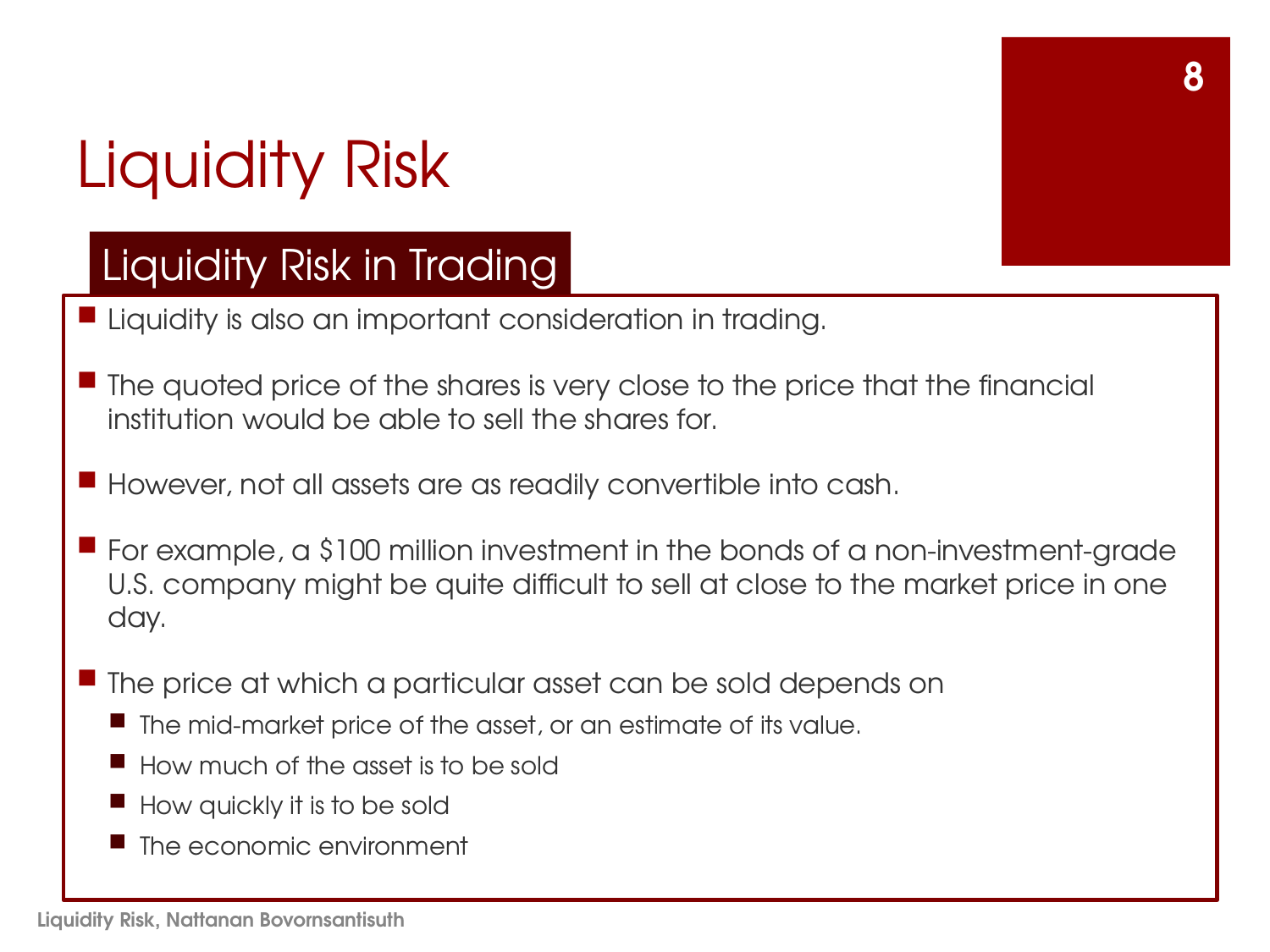

# Liquidity Risk
8
Liquidity Risk in Trading
Liquidity is also an important consideration in trading.
The quoted price of the shares is very close to the price that the financial institution would be able to sell the shares for.
However, not all assets are as readily convertible into cash.
For example, a $100 million investment in the bonds of a non-investment-grade U.S. company might be quite difficult to sell at close to the market price in one day.
The price at which a particular asset can be sold depends on
The mid-market price of the asset, or an estimate of its value.
How much of the asset is to be sold
How quickly it is to be sold
The economic environment
Liquidity Risk, Nattanan Bovornsantisuth